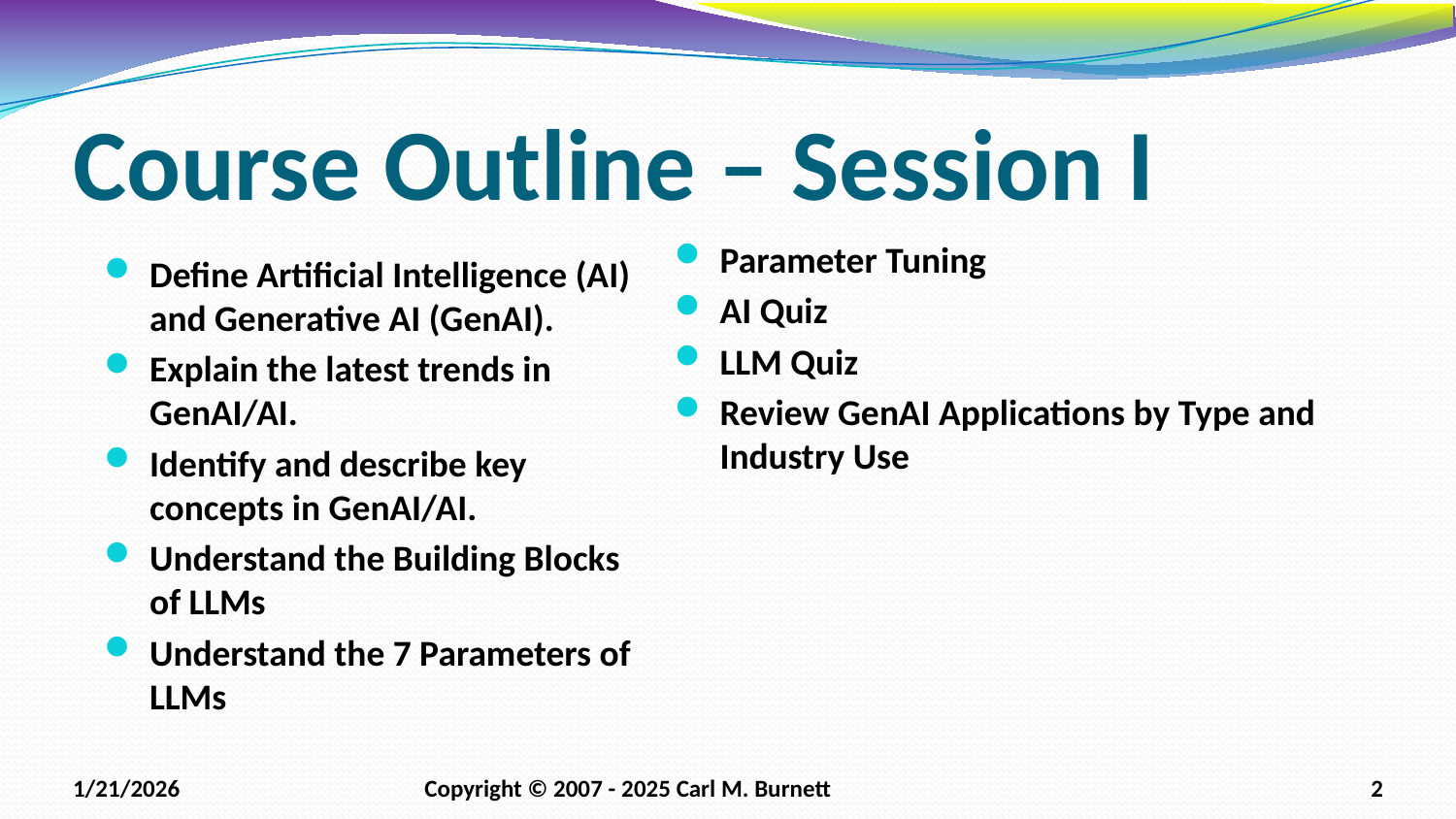

# Course Outline – Session I
Parameter Tuning
AI Quiz
LLM Quiz
Review GenAI Applications by Type and Industry Use

Define Artificial Intelligence (AI) and Generative AI (GenAI).
Explain the latest trends in GenAI/AI.
Identify and describe key concepts in GenAI/AI.
Understand the Building Blocks of LLMs
Understand the 7 Parameters of LLMs

1/21/2026
Copyright © 2007 - 2025 Carl M. Burnett
2